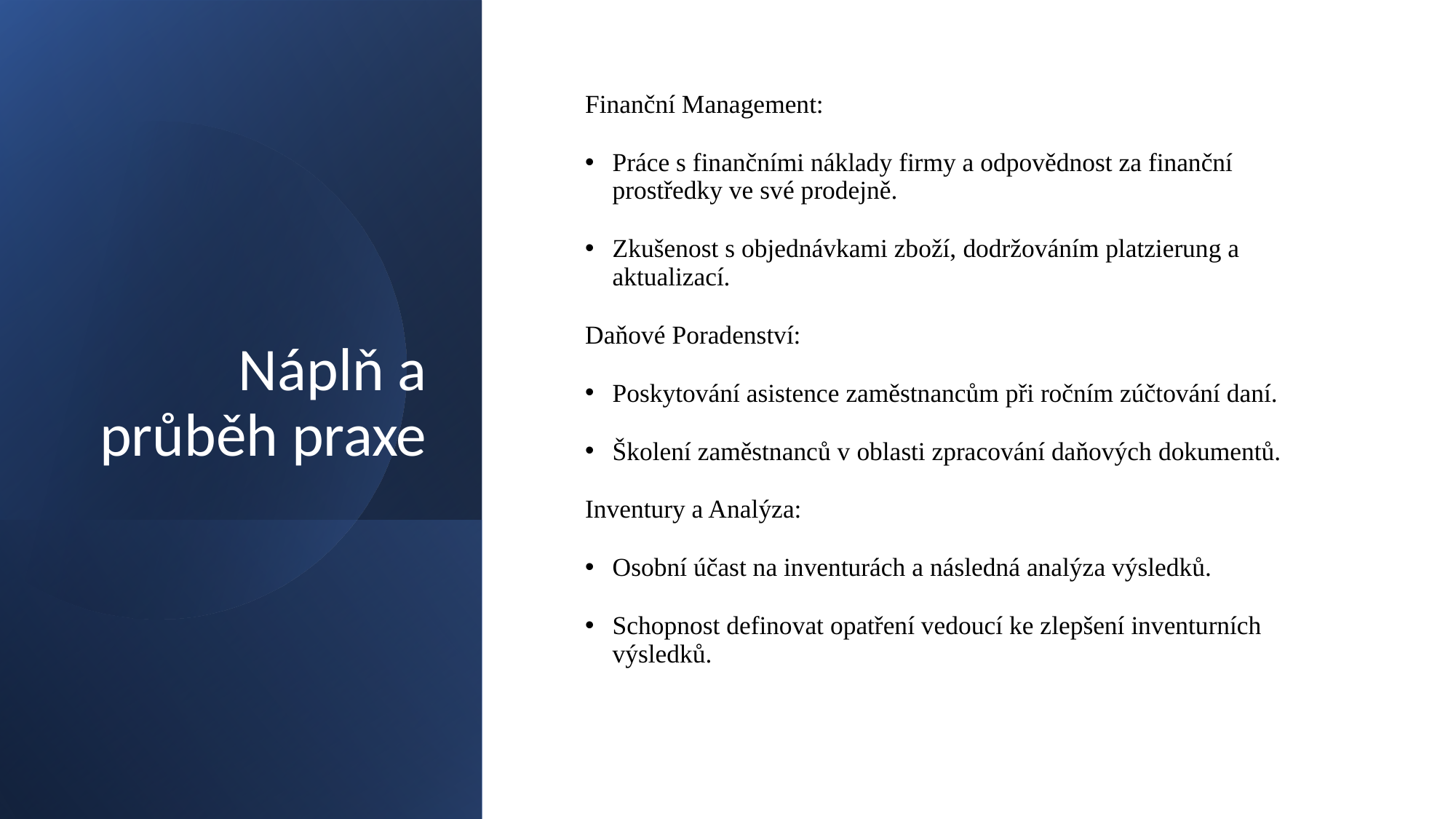

# Náplň a průběh praxe
Finanční Management:
Práce s finančními náklady firmy a odpovědnost za finanční prostředky ve své prodejně.
Zkušenost s objednávkami zboží, dodržováním platzierung a aktualizací.
Daňové Poradenství:
Poskytování asistence zaměstnancům při ročním zúčtování daní.
Školení zaměstnanců v oblasti zpracování daňových dokumentů.
Inventury a Analýza:
Osobní účast na inventurách a následná analýza výsledků.
Schopnost definovat opatření vedoucí ke zlepšení inventurních výsledků.